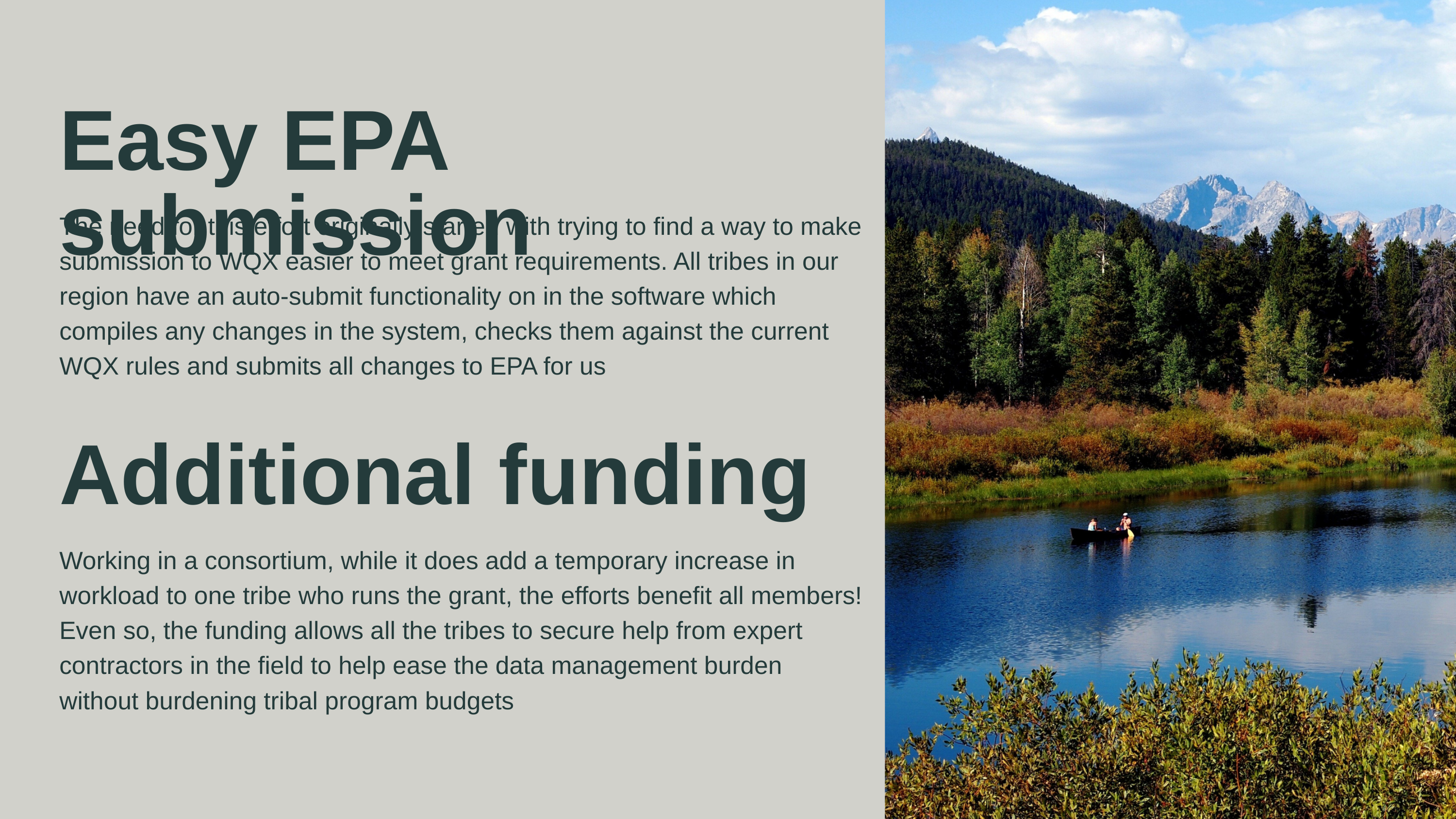

Easy EPA submission
The need for this effort originally started with trying to find a way to make submission to WQX easier to meet grant requirements. All tribes in our region have an auto-submit functionality on in the software which compiles any changes in the system, checks them against the current WQX rules and submits all changes to EPA for us
Additional funding
Working in a consortium, while it does add a temporary increase in workload to one tribe who runs the grant, the efforts benefit all members! Even so, the funding allows all the tribes to secure help from expert contractors in the field to help ease the data management burden without burdening tribal program budgets